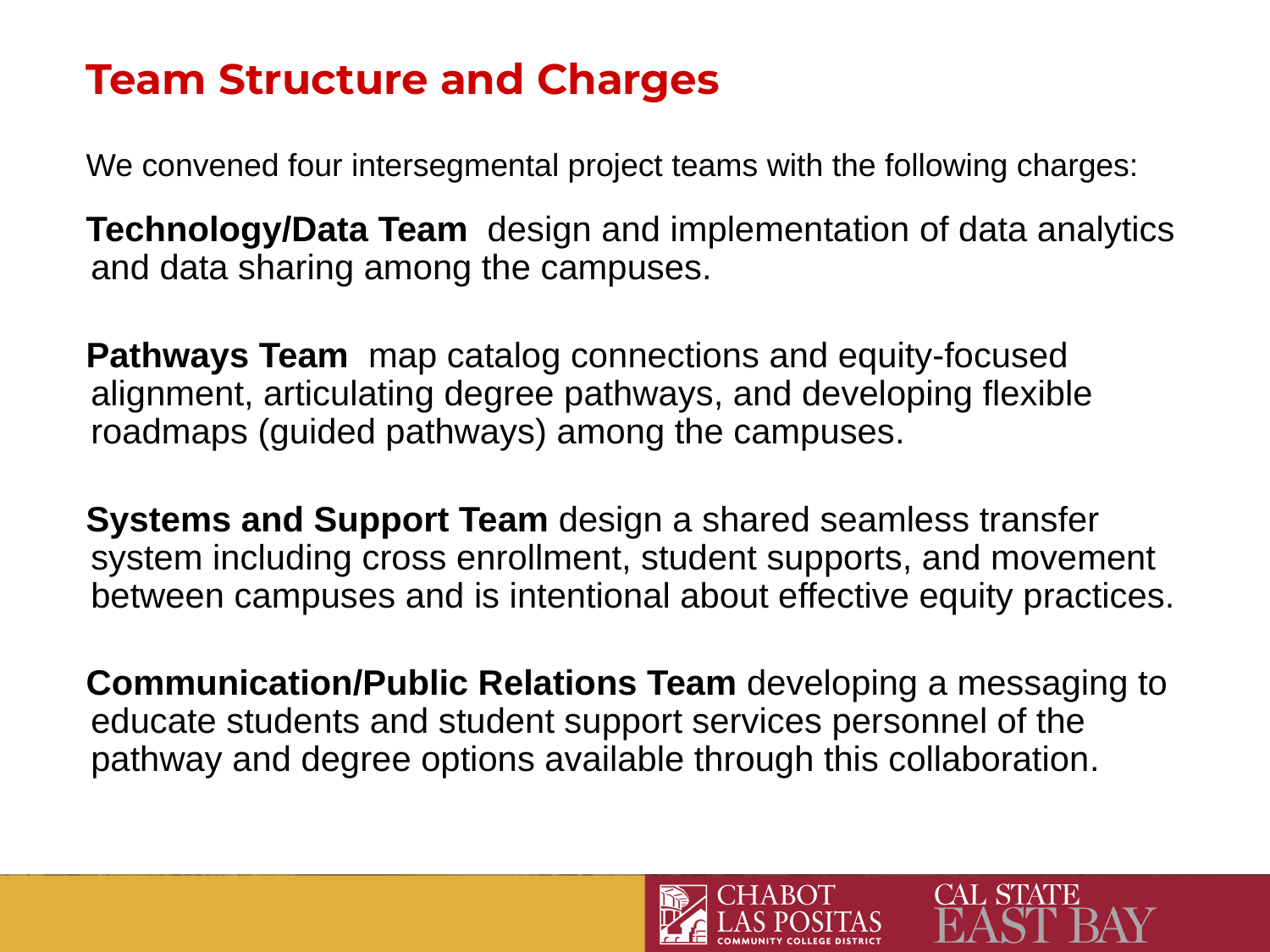

Team Structure and Charges
We convened four intersegmental project teams with the following charges:

Technology/Data Team  design and implementation of data analytics and data sharing among the campuses.

Pathways Team  map catalog connections and equity-focused alignment, articulating degree pathways, and developing flexible roadmaps (guided pathways) among the campuses.

Systems and Support Team design a shared seamless transfer system including cross enrollment, student supports, and movement between campuses and is intentional about effective equity practices.

Communication/Public Relations Team developing a messaging to educate students and student support services personnel of the pathway and degree options available through this collaboration.